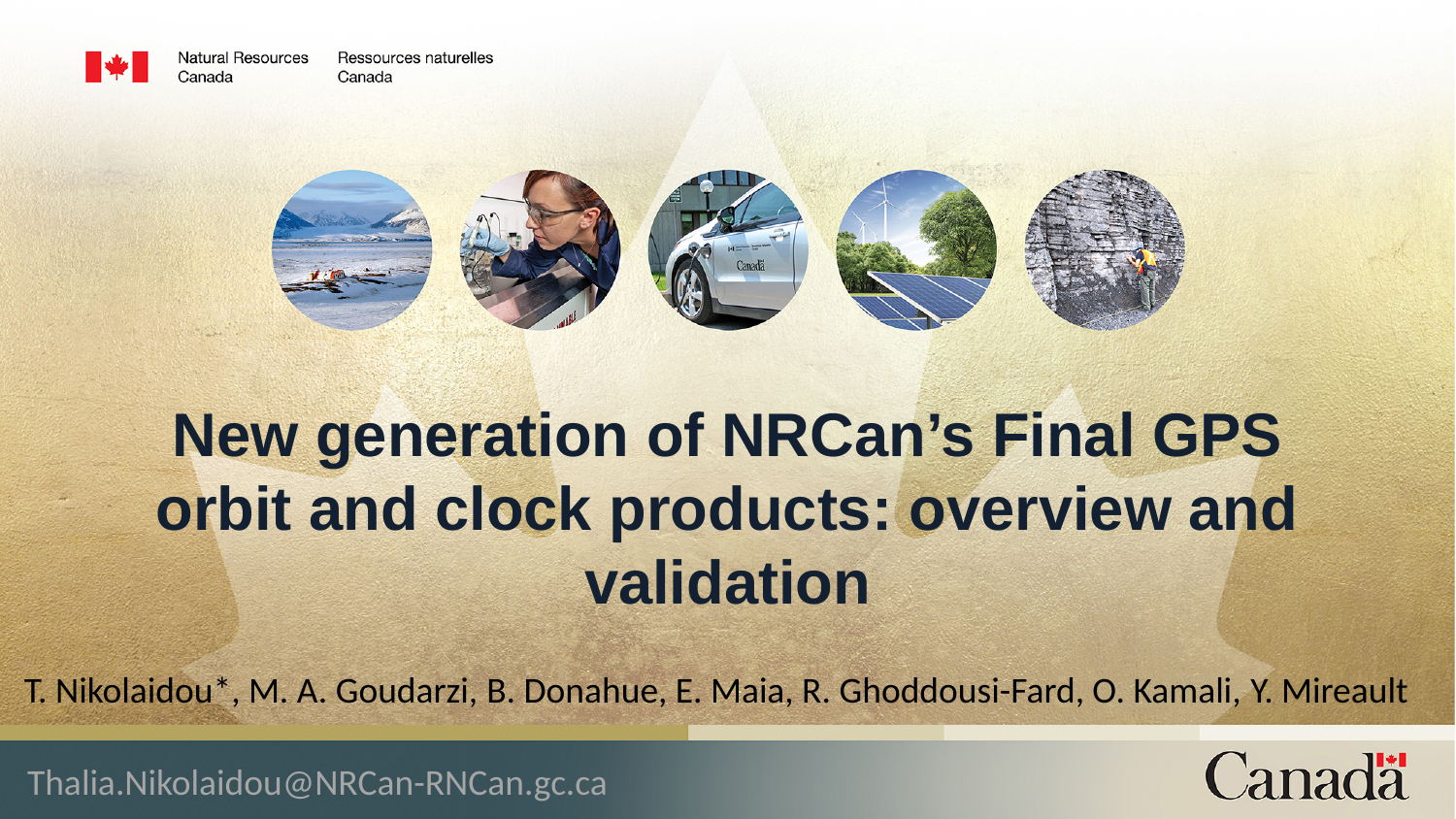

# New generation of NRCan’s Final GPS orbit and clock products: overview and validation
T. Nikolaidou*, M. A. Goudarzi, B. Donahue, E. Maia, R. Ghoddousi-Fard, O. Kamali, Y. Mireault
Thalia.Nikolaidou@NRCan-RNCan.gc.ca